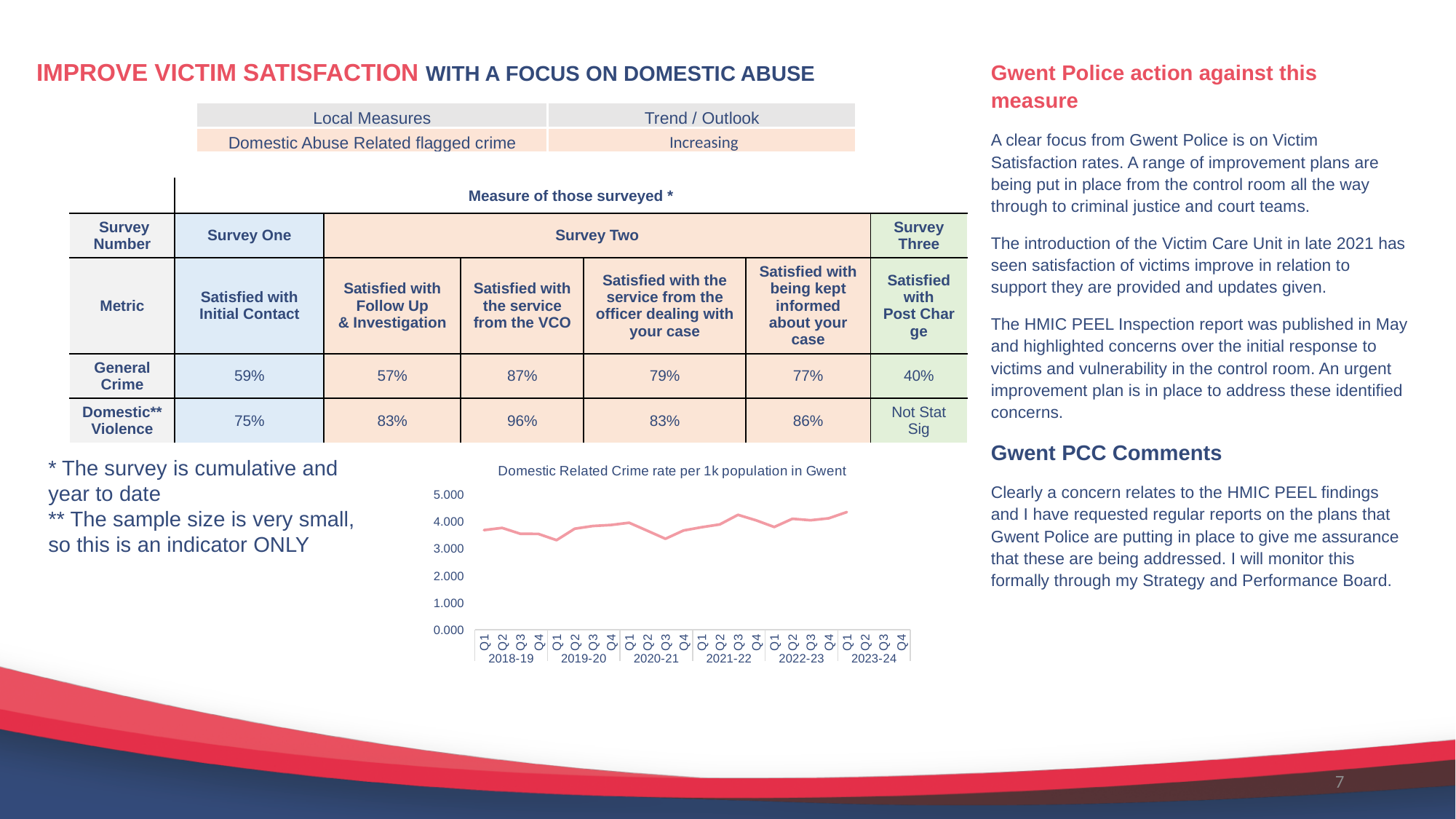

# IMPROVE VICTIM SATISFACTION WITH A FOCUS ON DOMESTIC ABUSE
Gwent Police action against this measure
A clear focus from Gwent Police is on Victim Satisfaction rates. A range of improvement plans are being put in place from the control room all the way through to criminal justice and court teams.
The introduction of the Victim Care Unit in late 2021 has seen satisfaction of victims improve in relation to support they are provided and updates given.
The HMIC PEEL Inspection report was published in May and highlighted concerns over the initial response to victims and vulnerability in the control room. An urgent improvement plan is in place to address these identified concerns.
Gwent PCC Comments
Clearly a concern relates to the HMIC PEEL findings and I have requested regular reports on the plans that Gwent Police are putting in place to give me assurance that these are being addressed. I will monitor this formally through my Strategy and Performance Board.

| Local Measures | Trend / Outlook |
| --- | --- |
| Domestic Abuse Related flagged crime | Increasing |
|  | Measure​ of those surveyed \* |  |  |  |  |  |
| --- | --- | --- | --- | --- | --- | --- |
| Survey Number​ | Survey One​ | Survey Two​ |  |  |  | Survey Three​ |
| Metric​ | Satisfied with Initial Contact​ | Satisfied with Follow Up & Investigation​ | Satisfied with the service from the VCO​ | Satisfied with the service from the officer dealing with your case​ | Satisfied with being kept informed about your case​ | Satisfied with Post Charge​ |
| General Crime​ | 59%​ | 57%​ | 87%​ | 79%​ | 77%​ | 40%​ |
| Domestic\*\* Violence​ | 75%​ | 83%​ | 96%​ | 83%​ | 86%​ | Not Stat Sig​ |
* The survey is cumulative and year to date
** The sample size is very small, so this is an indicator ONLY

[unsupported chart]

7